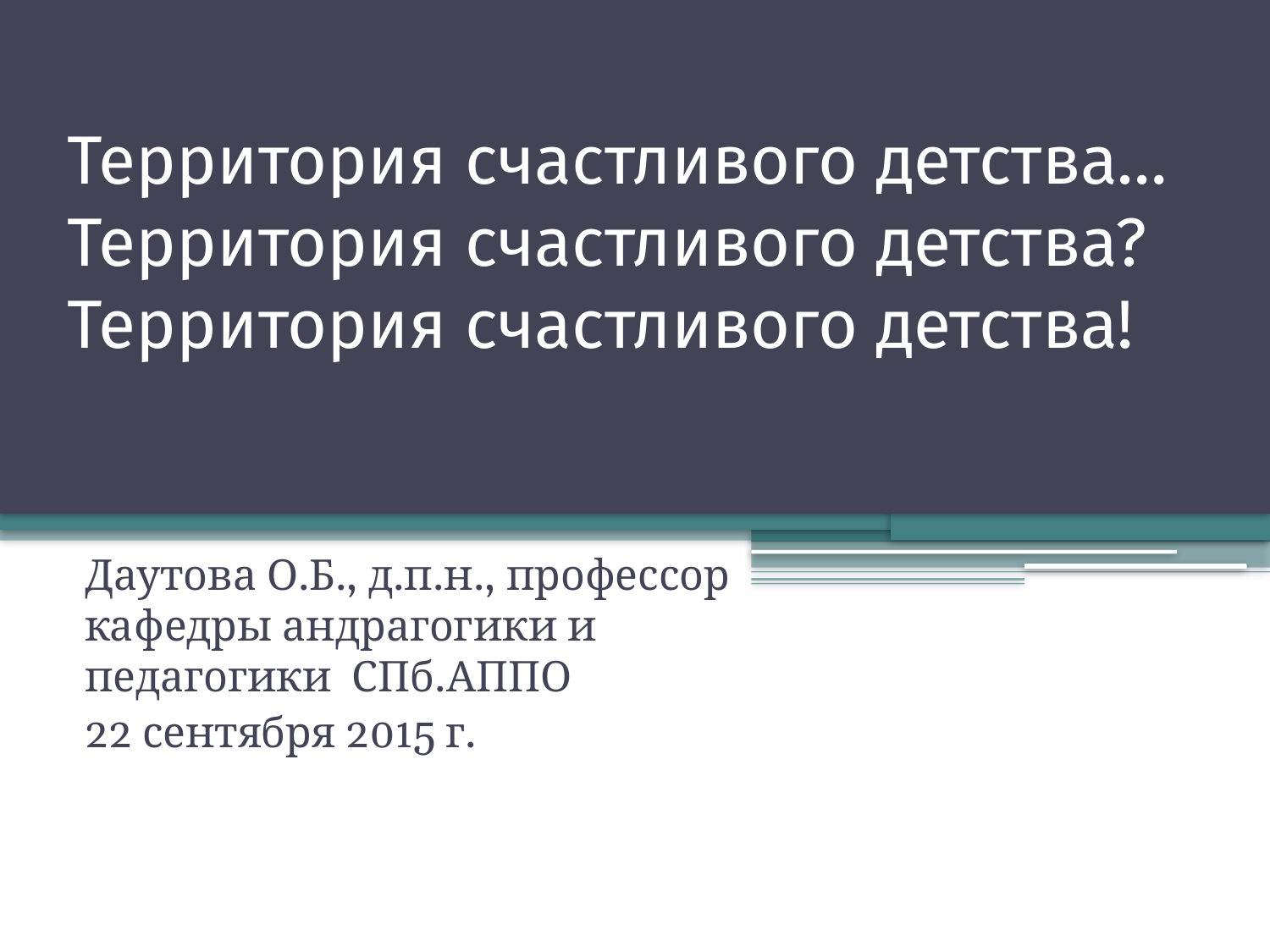

# Территория счастливого детства… Территория счастливого детства? Территория счастливого детства!
Даутова О.Б., д.п.н., профессор кафедры андрагогики и педагогики  СПб.АППО
22 сентября 2015 г.